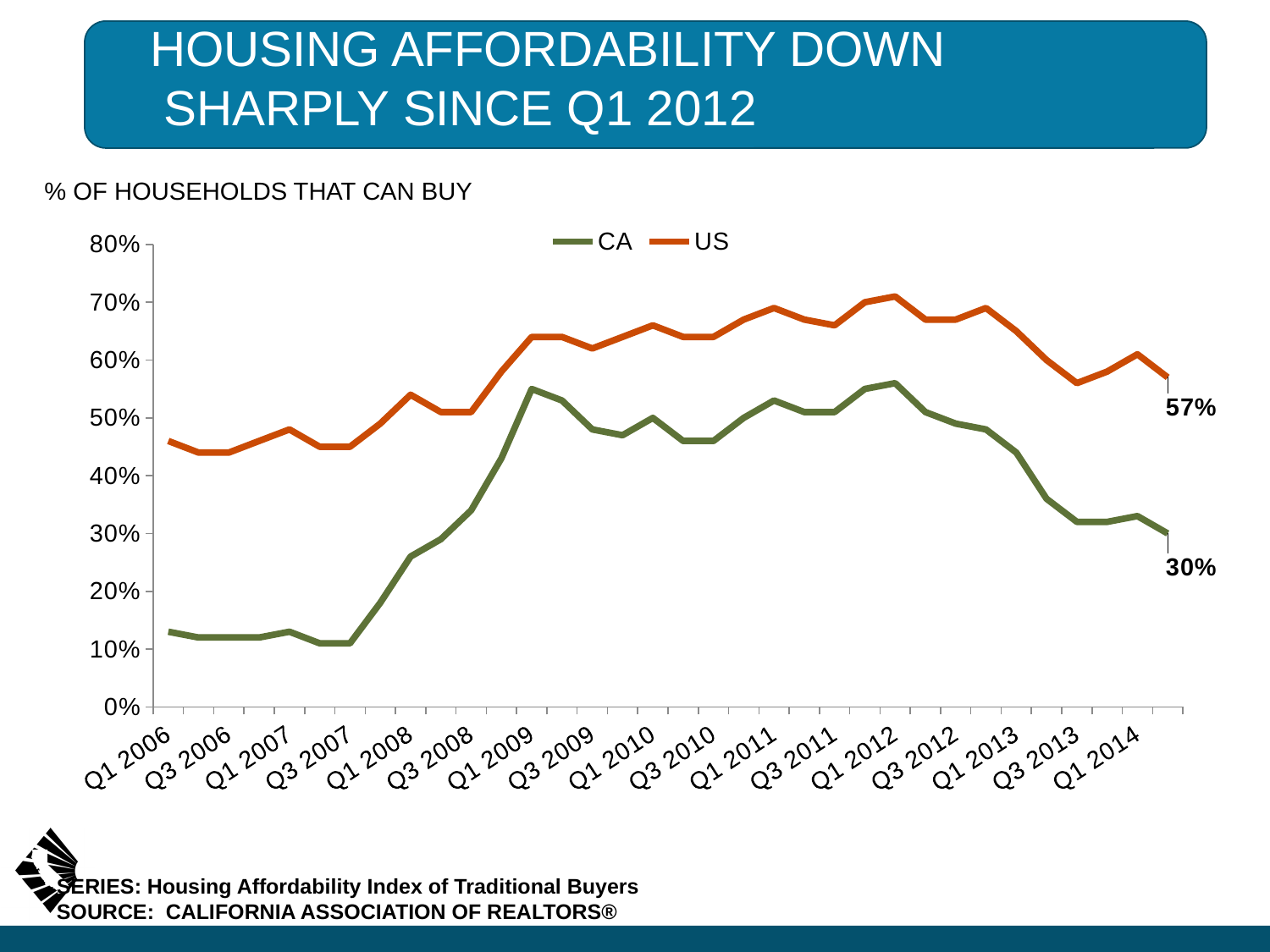

# Housing Affordability Down Sharply Since q1 2012
% OF HOUSEHOLDS THAT CAN BUY

### Chart

| Category | CA | US |
|---|---|---|
| Q1 2006 | 0.13 | 0.46 |
| Q2 2006 | 0.12 | 0.44 |
| Q3 2006 | 0.12 | 0.44 |
| Q4 2006 | 0.12 | 0.46 |
| Q1 2007 | 0.13 | 0.48 |
| Q2 2007 | 0.11 | 0.45 |
| Q3 2007 | 0.11 | 0.45 |
| Q4 2007 | 0.18 | 0.49 |
| Q1 2008 | 0.26 | 0.54 |
| Q2 2008 | 0.29 | 0.51 |
| Q3 2008 | 0.34 | 0.51 |
| Q4 2008 | 0.43 | 0.58 |
| Q1 2009 | 0.55 | 0.64 |
| Q2 2009 | 0.53 | 0.64 |
| Q3 2009 | 0.48 | 0.62 |
| Q4 2009 | 0.47 | 0.64 |
| Q1 2010 | 0.5 | 0.66 |
| Q2 2010 | 0.46 | 0.64 |
| Q3 2010 | 0.46 | 0.64 |
| Q4 2010 | 0.5 | 0.67 |
| Q1 2011 | 0.53 | 0.69 |
| Q2 2011 | 0.51 | 0.67 |
| Q3 2011 | 0.51 | 0.66 |
| Q4 2011 | 0.55 | 0.7 |
| Q1 2012 | 0.56 | 0.71 |
| Q2 2012 | 0.51 | 0.67 |
| Q3 2012 | 0.49 | 0.67 |
| Q4 2012 | 0.48 | 0.69 |
| Q1 2013 | 0.44 | 0.65 |
| Q2 2013 | 0.36 | 0.6 |
| Q3 2013 | 0.32 | 0.56 |
| Q4 2013 | 0.32 | 0.58 |
| Q1 2014 | 0.33 | 0.61 |
| Q2 2014 | 0.3 | 0.57 |
SERIES: Housing Affordability Index of Traditional Buyers
SOURCE:  CALIFORNIA ASSOCIATION OF REALTORS®